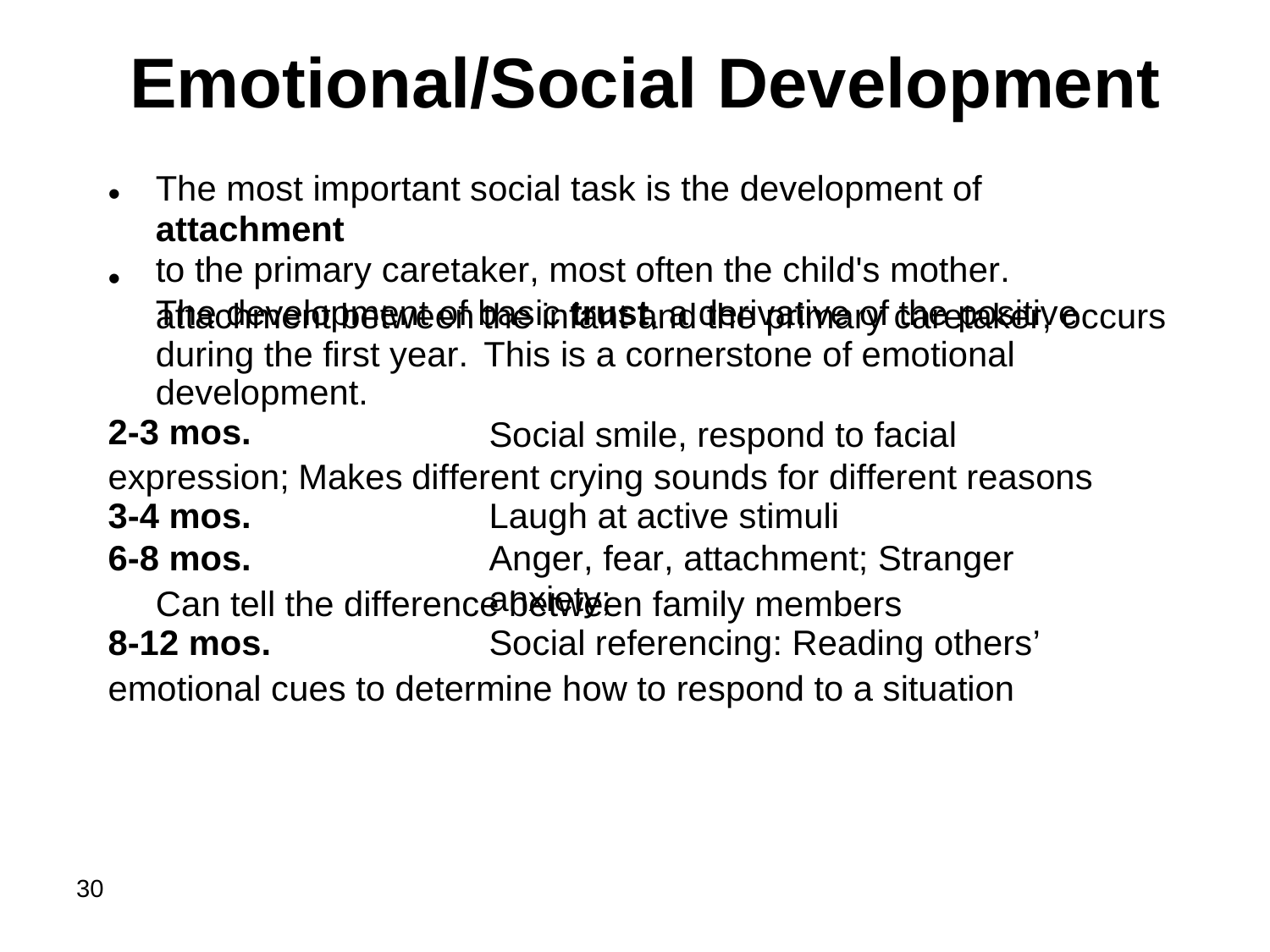

Emotional/Social Development
The most important social task is the development of attachment
to the primary caretaker, most often the child's mother.
The development of basic trust, a derivative of the positive
•
•
attachment between
during the first year. development.
2-3 mos.
the infant and the primary caretaker, occurs
This is a cornerstone of emotional
Social smile, respond to facial
expression;
3-4 mos.
6-8 mos.
Makes
different crying sounds for different reasons
Laugh at active stimuli
Anger, fear, attachment; Stranger anxiety;
Can tell
8-12 mos.
the difference between family members
Social referencing: Reading others’
emotional cues to determine how to respond to a situation
30